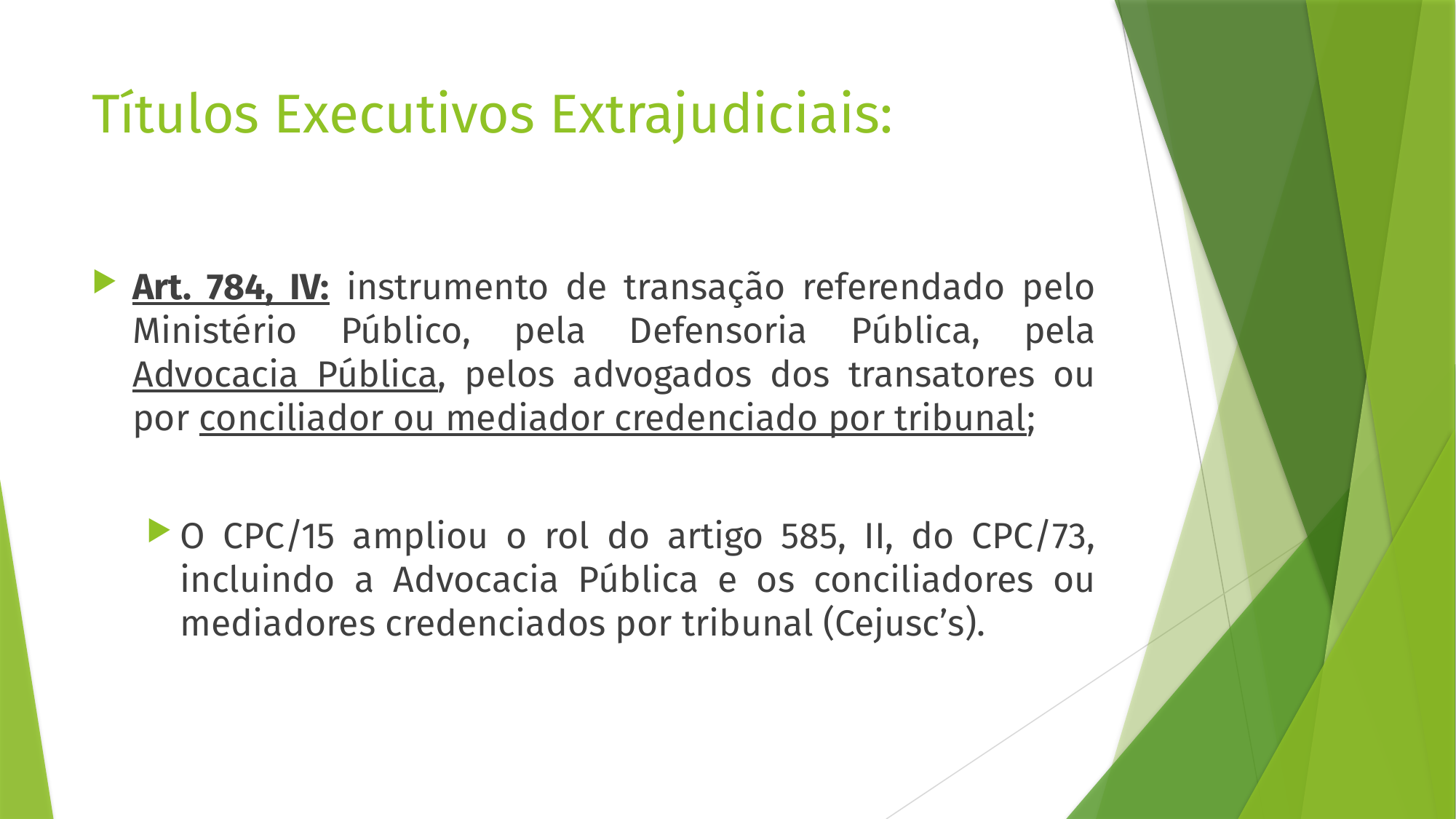

# Títulos Executivos Extrajudiciais:
Art. 784, IV: instrumento de transação referendado pelo Ministério Público, pela Defensoria Pública, pela Advocacia Pública, pelos advogados dos transatores ou por conciliador ou mediador credenciado por tribunal;

O CPC/15 ampliou o rol do artigo 585, II, do CPC/73, incluindo a Advocacia Pública e os conciliadores ou mediadores credenciados por tribunal (Cejusc’s).